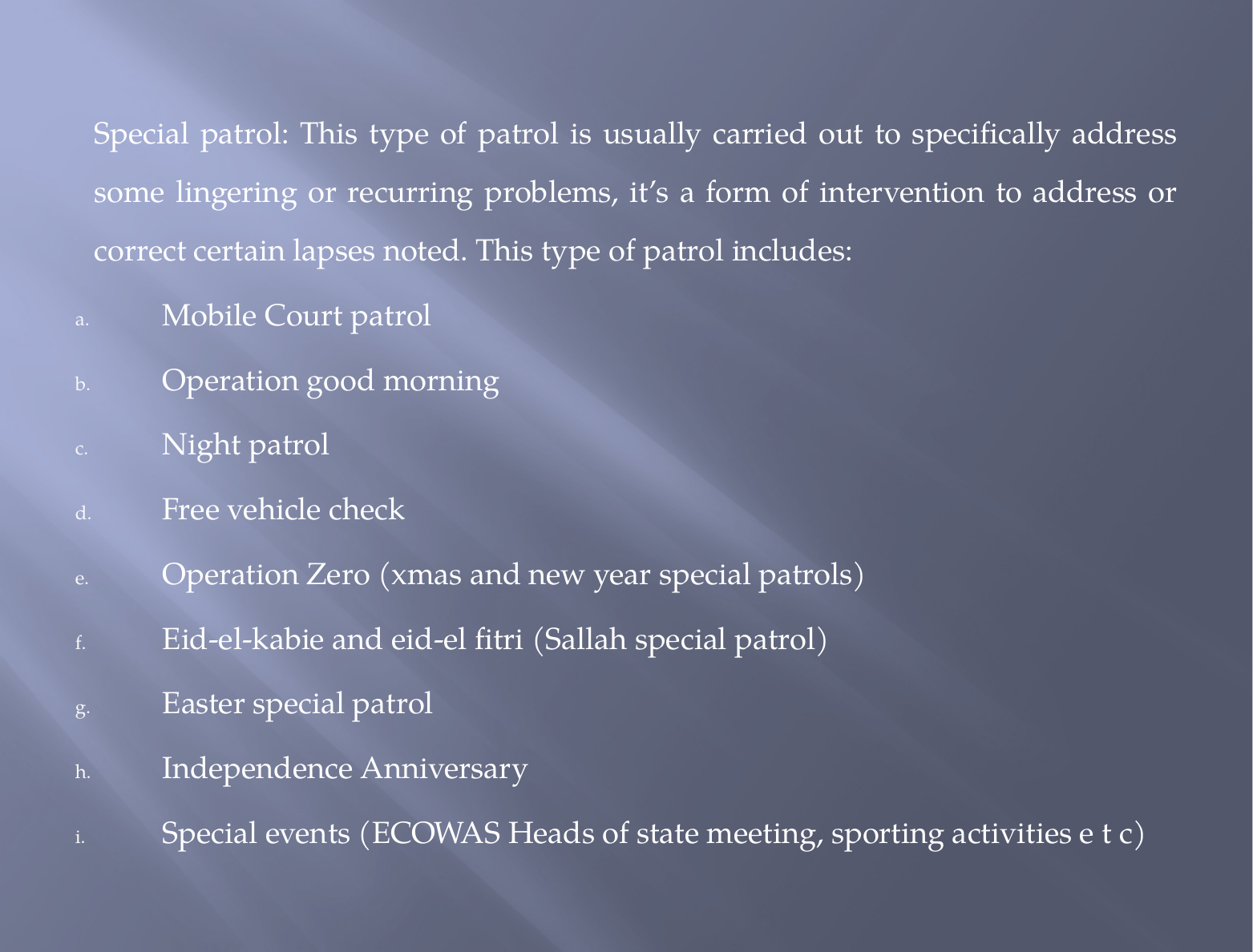

Special patrol: This type of patrol is usually carried out to specifically address some lingering or recurring problems, it’s a form of intervention to address or correct certain lapses noted. This type of patrol includes:
Mobile Court patrol
Operation good morning
Night patrol
Free vehicle check
Operation Zero (xmas and new year special patrols)
Eid-el-kabie and eid-el fitri (Sallah special patrol)
Easter special patrol
Independence Anniversary
Special events (ECOWAS Heads of state meeting, sporting activities e t c)